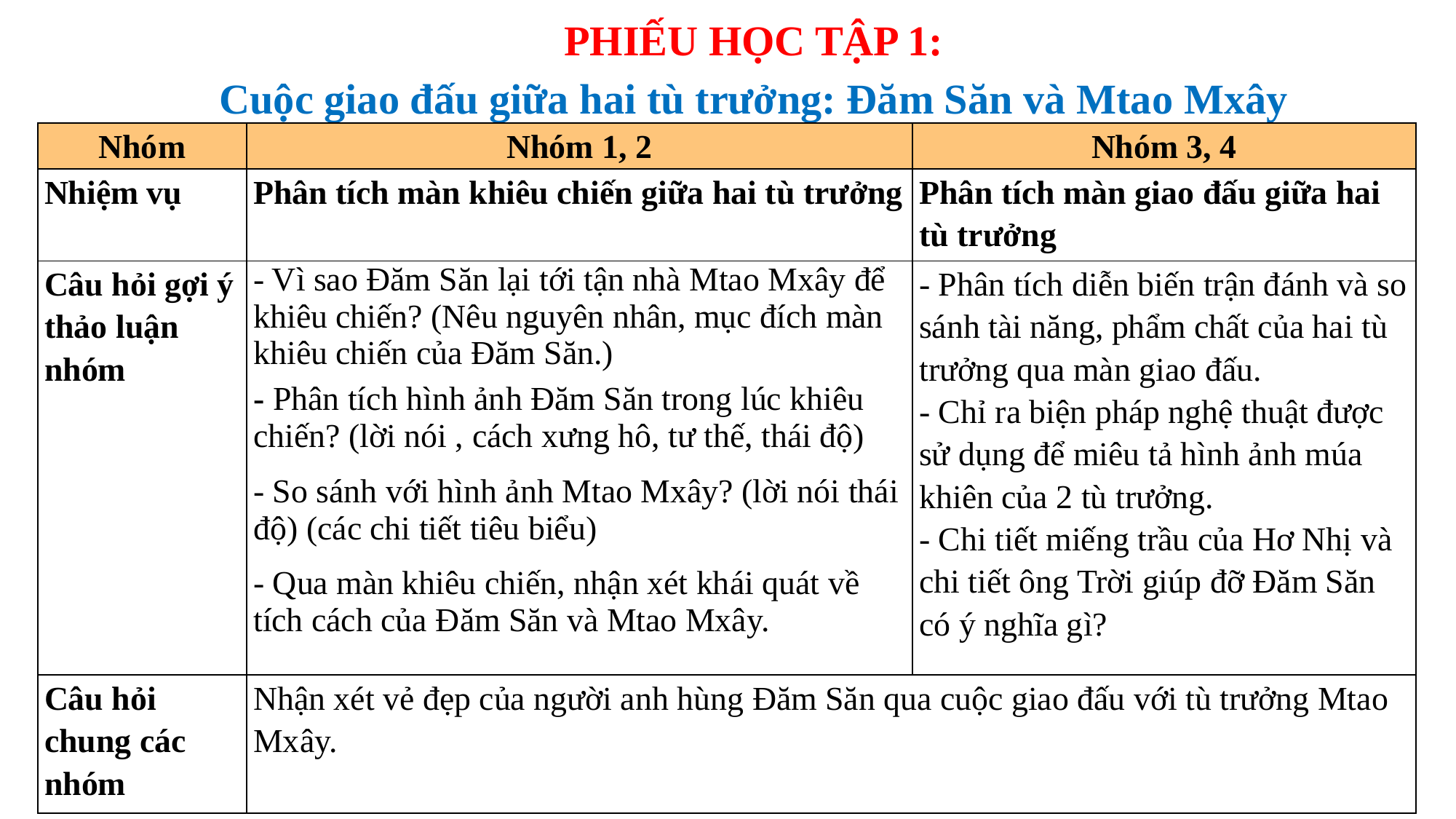

PHIẾU HỌC TẬP 1:
Cuộc giao đấu giữa hai tù trưởng: Đăm Săn và Mtao Mxây
| Nhóm | Nhóm 1, 2 | Nhóm 3, 4 |
| --- | --- | --- |
| Nhiệm vụ | Phân tích màn khiêu chiến giữa hai tù trưởng | Phân tích màn giao đấu giữa hai tù trưởng |
| Câu hỏi gợi ý thảo luận nhóm | - Vì sao Đăm Săn lại tới tận nhà Mtao Mxây để khiêu chiến? (Nêu nguyên nhân, mục đích màn khiêu chiến của Đăm Săn.) - Phân tích hình ảnh Đăm Săn trong lúc khiêu chiến? (lời nói , cách xưng hô, tư thế, thái độ) - So sánh với hình ảnh Mtao Mxây? (lời nói thái độ) (các chi tiết tiêu biểu) - Qua màn khiêu chiến, nhận xét khái quát về tích cách của Đăm Săn và Mtao Mxây. | - Phân tích diễn biến trận đánh và so sánh tài năng, phẩm chất của hai tù trưởng qua màn giao đấu. - Chỉ ra biện pháp nghệ thuật được sử dụng để miêu tả hình ảnh múa khiên của 2 tù trưởng. - Chi tiết miếng trầu của Hơ Nhị và chi tiết ông Trời giúp đỡ Đăm Săn có ý nghĩa gì? |
| Câu hỏi chung các nhóm | Nhận xét vẻ đẹp của người anh hùng Đăm Săn qua cuộc giao đấu với tù trưởng Mtao Mxây. |  |